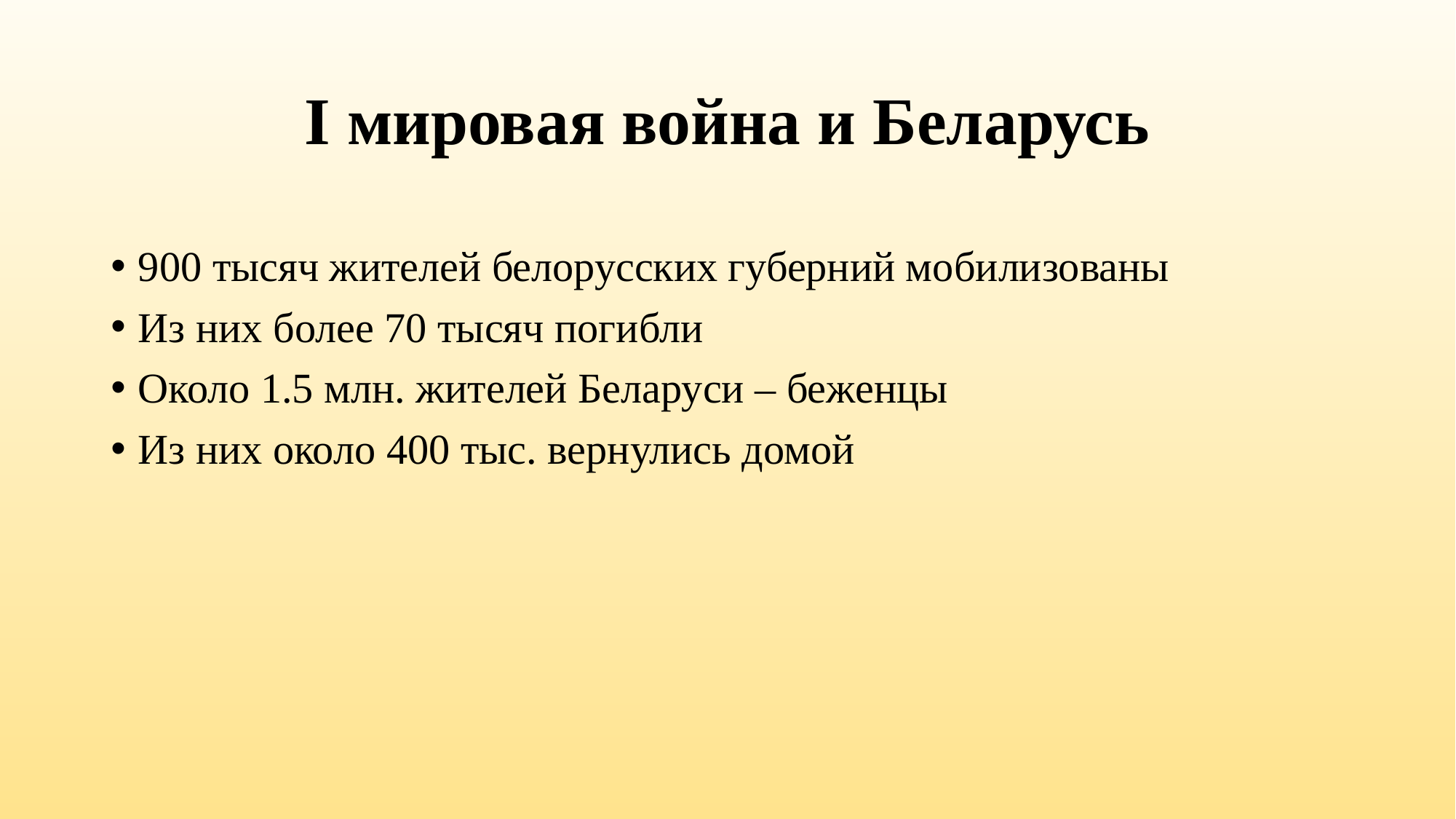

# I мировая война и Беларусь
900 тысяч жителей белорусских губерний мобилизованы
Из них более 70 тысяч погибли
Около 1.5 млн. жителей Беларуси – беженцы
Из них около 400 тыс. вернулись домой